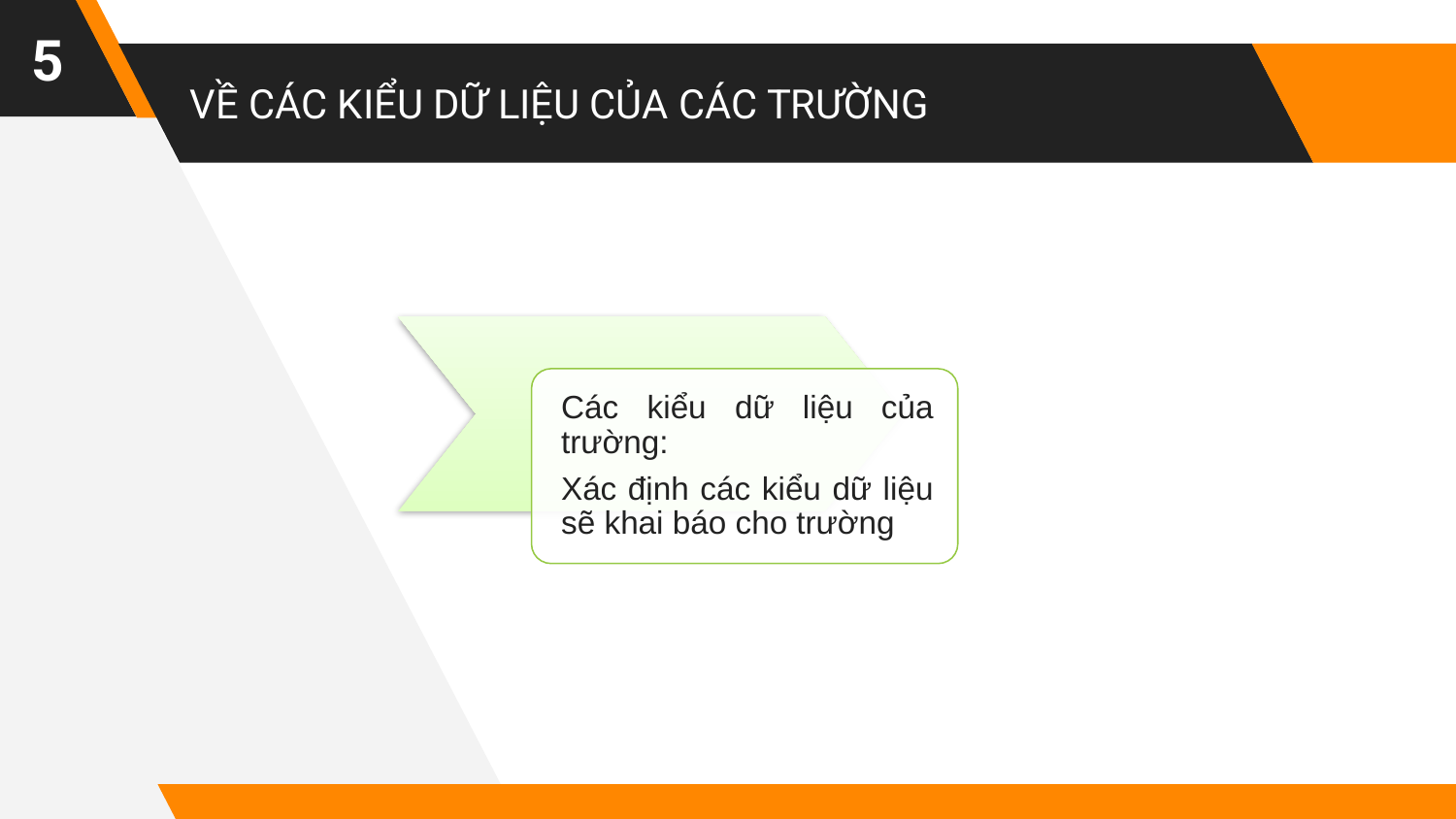

5
# VỀ CÁC KIỂU DỮ LIỆU CỦA CÁC TRƯỜNG
Các kiểu dữ liệu của trường:
Xác định các kiểu dữ liệu sẽ khai báo cho trường